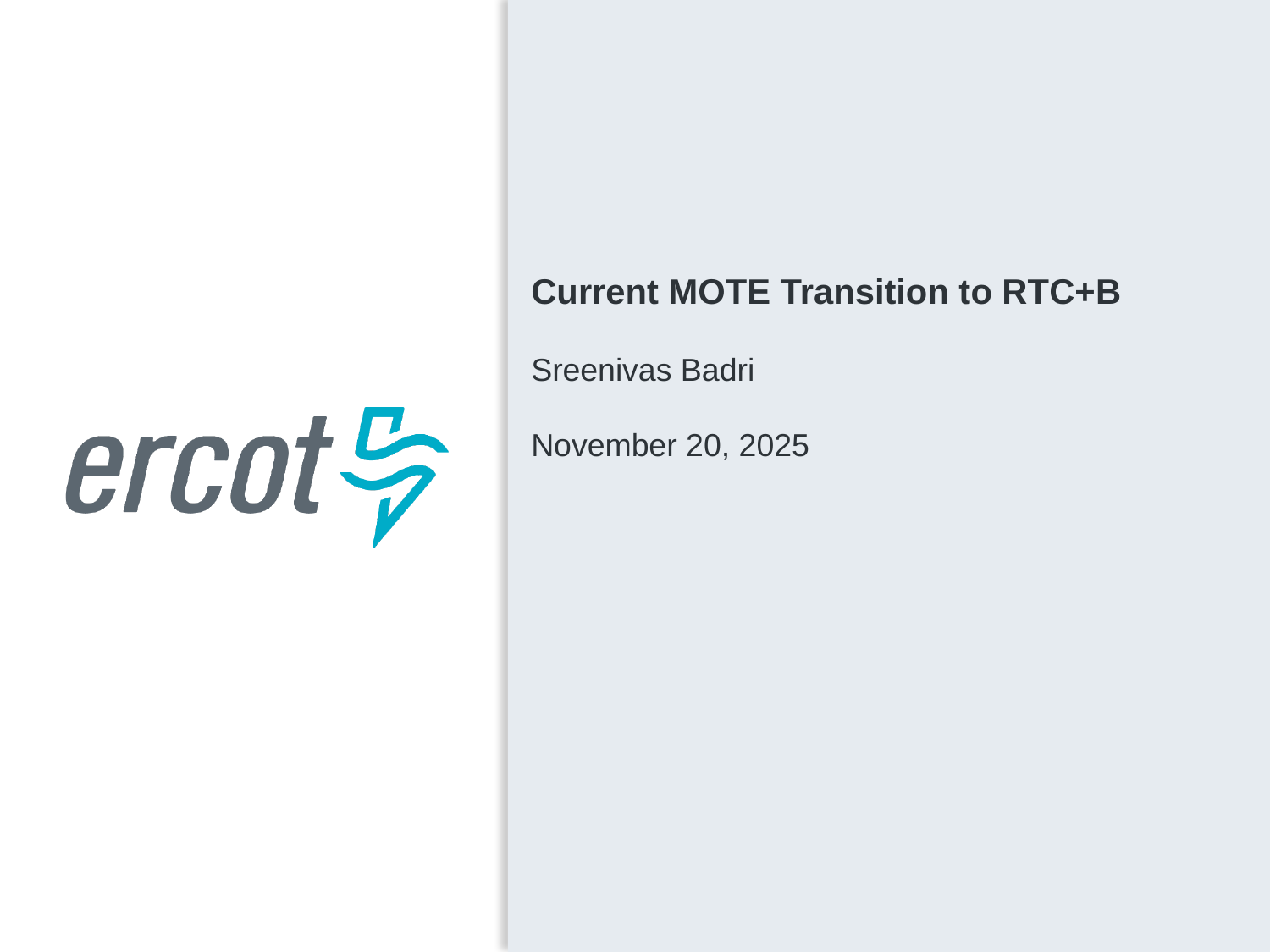

Current MOTE Transition to RTC+B

Sreenivas Badri

November 20, 2025